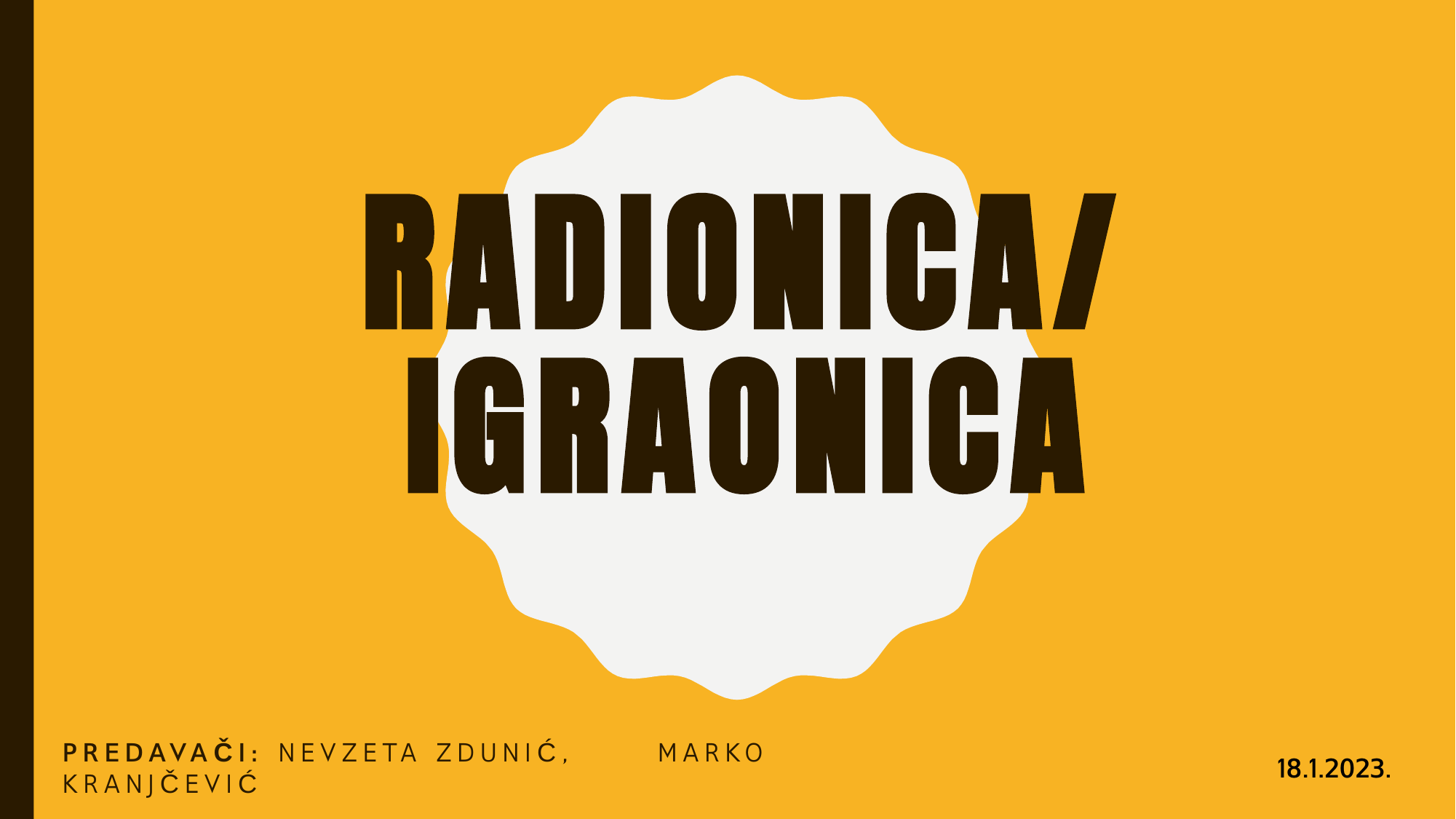

# RADIONICA/ IGRAONICA
Predavači: Nevzeta Zdunić,      Marko Kranjčević
18.1.2023.